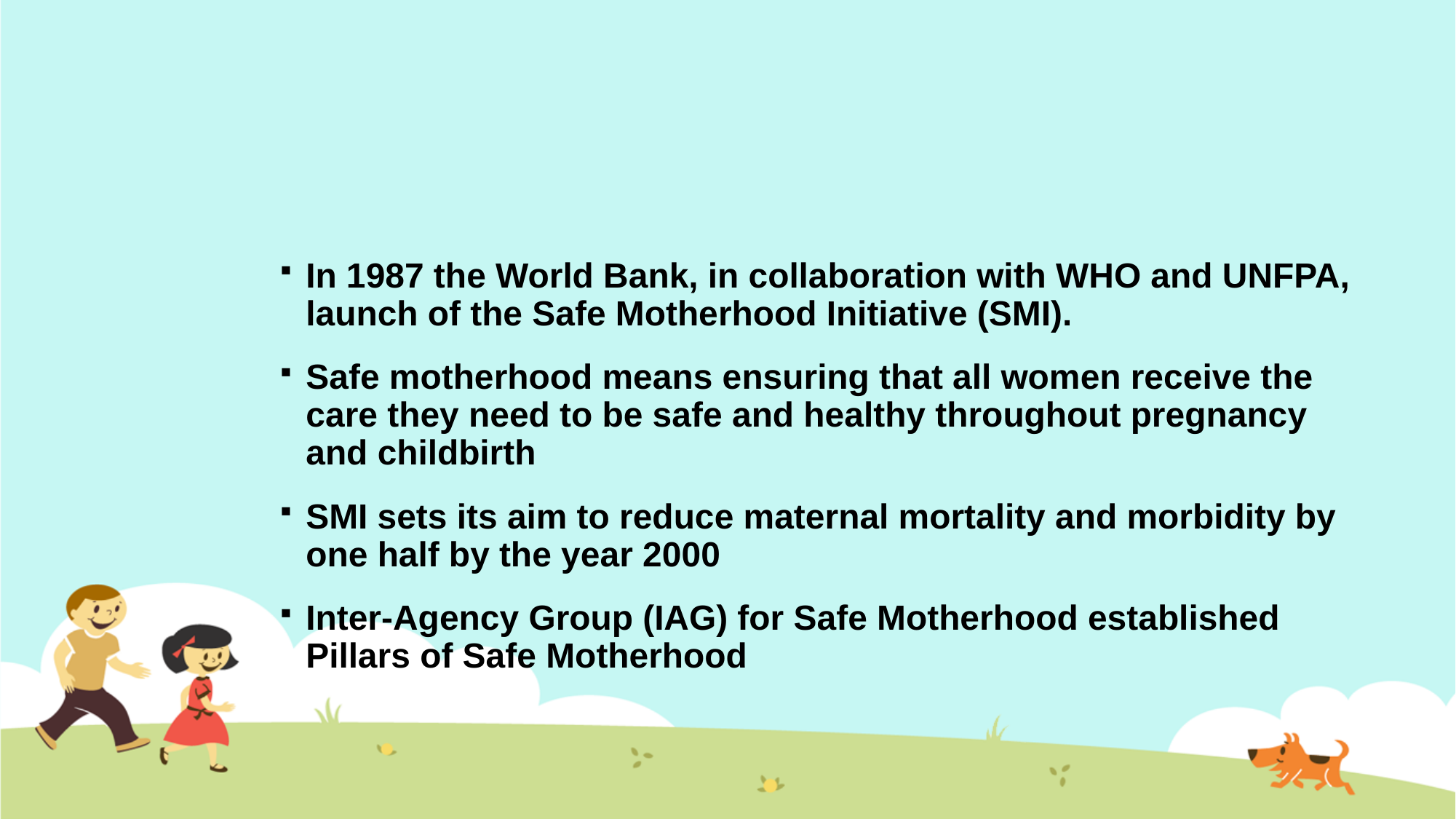

#

In 1987 the World Bank, in collaboration with WHO and UNFPA, launch of the Safe Motherhood Initiative (SMI).
Safe motherhood means ensuring that all women receive the care they need to be safe and healthy throughout pregnancy and childbirth
SMI sets its aim to reduce maternal mortality and morbidity by one half by the year 2000
Inter-Agency Group (IAG) for Safe Motherhood established Pillars of Safe Motherhood